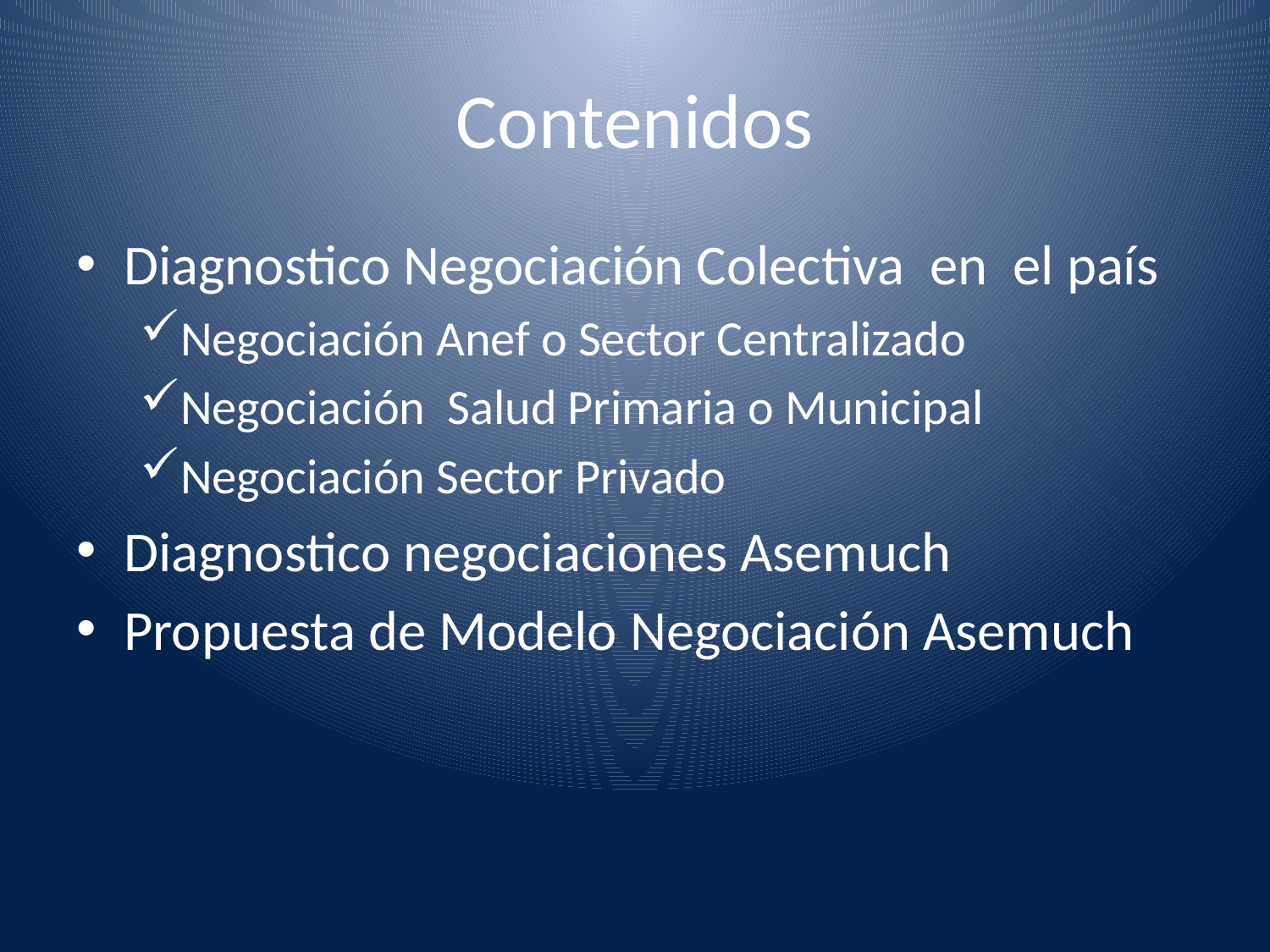

# Contenidos
Diagnostico Negociación Colectiva  en  el país
Negociación Anef o Sector Centralizado
Negociación  Salud Primaria o Municipal
Negociación Sector Privado
Diagnostico negociaciones Asemuch
Propuesta de Modelo Negociación Asemuch